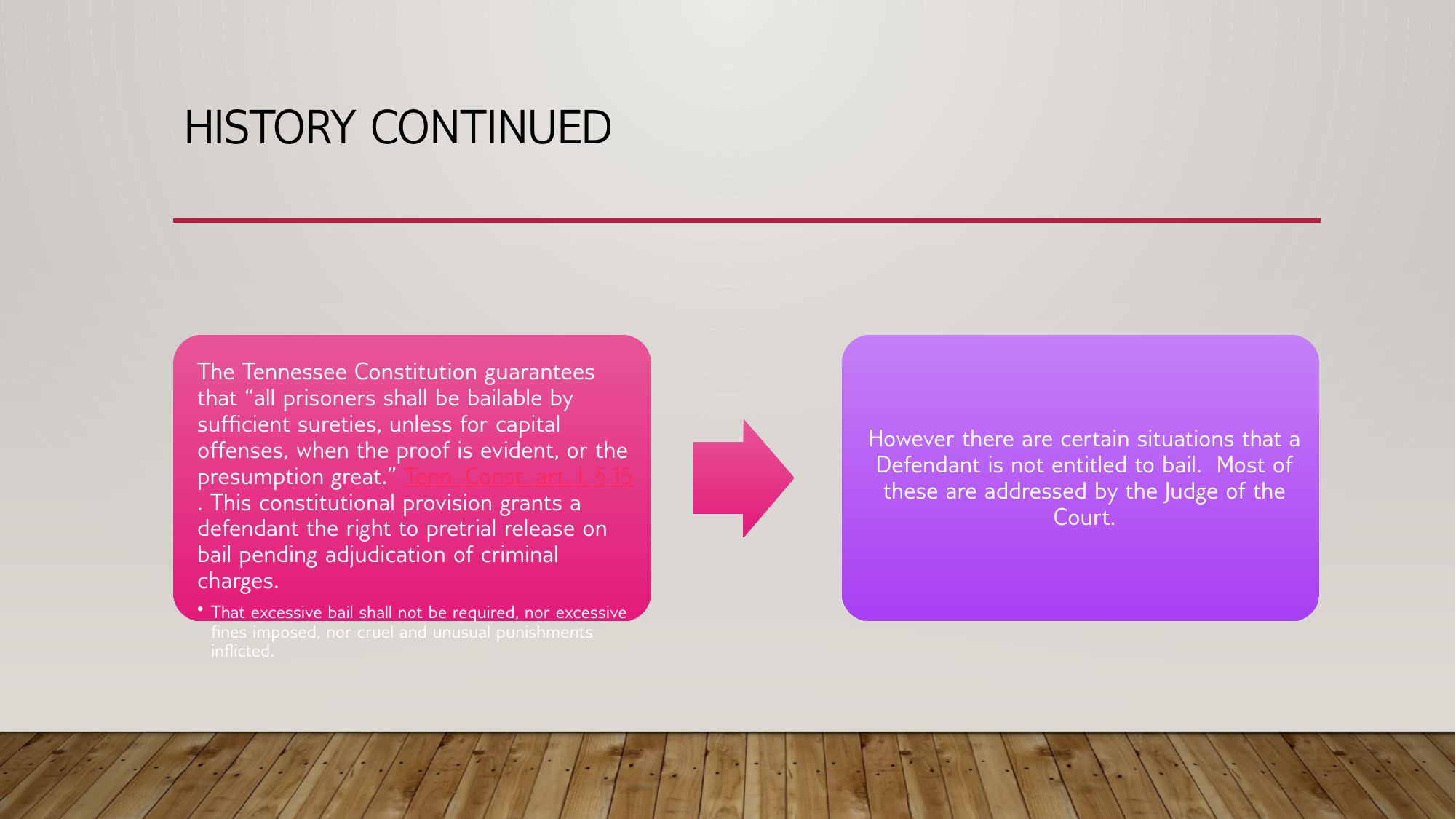

# HISTORY CONTINUED
The Tennessee Constitution guarantees that “all prisoners shall be bailable by sufficient sureties, unless for capital offenses, when the proof is evident, or the presumption great.” Tenn. Const. art. I, § 15. This constitutional provision grants a defendant the right to pretrial release on bail pending adjudication of criminal charges.
That excessive bail shall not be required, nor excessive fines imposed, nor cruel and unusual punishments inflicted.

However there are certain situations that a Defendant is not entitled to bail.  Most of these are addressed by the Judge of the Court.